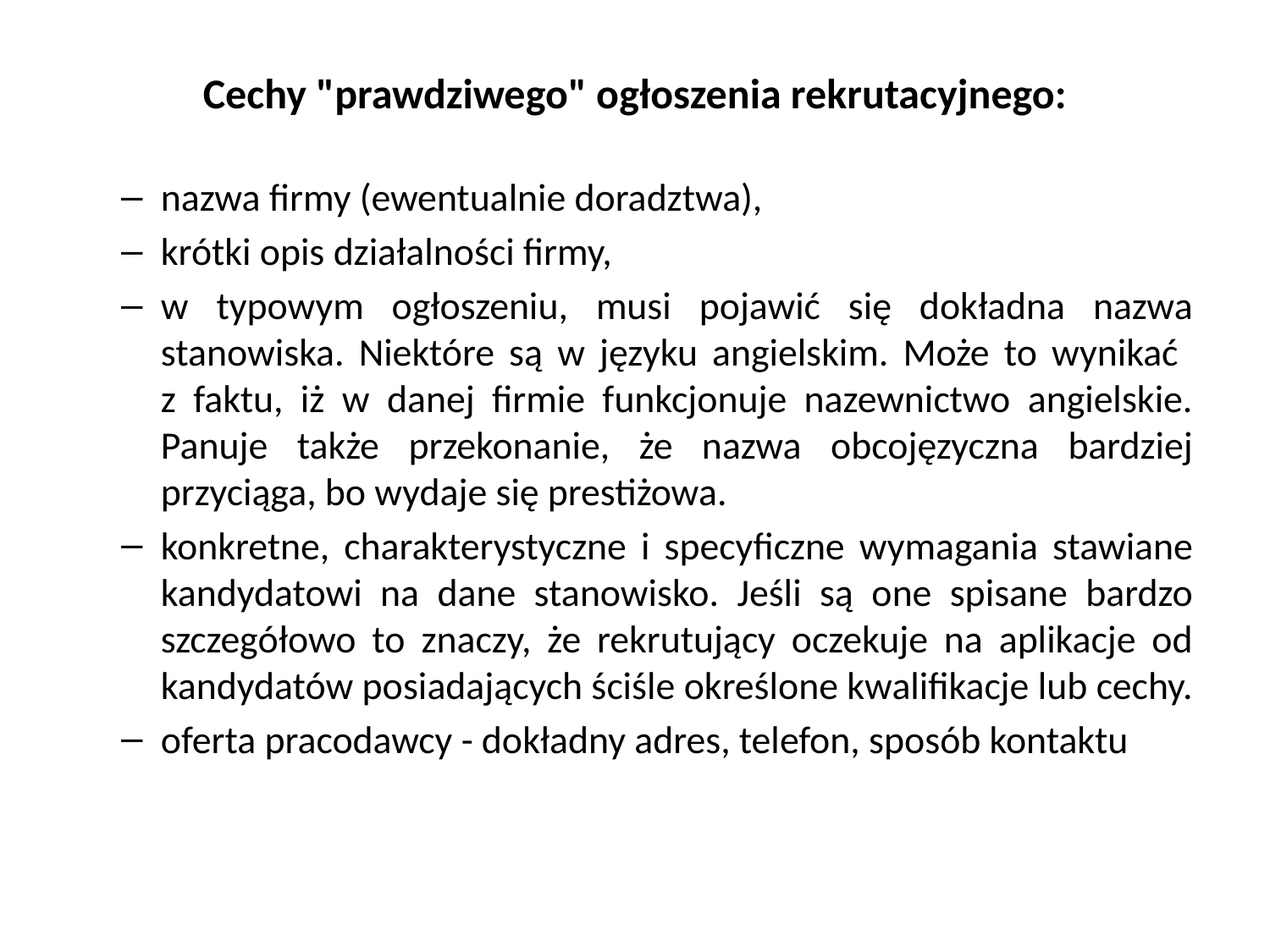

# Cechy "prawdziwego" ogłoszenia rekrutacyjnego:
nazwa firmy (ewentualnie doradztwa),
krótki opis działalności firmy,
w typowym ogłoszeniu, musi pojawić się dokładna nazwa stanowiska. Niektóre są w języku angielskim. Może to wynikać
z faktu, iż w danej firmie funkcjonuje nazewnictwo angielskie. Panuje także przekonanie, że nazwa obcojęzyczna bardziej przyciąga, bo wydaje się prestiżowa.
konkretne, charakterystyczne i specyficzne wymagania stawiane kandydatowi na dane stanowisko. Jeśli są one spisane bardzo szczegółowo to znaczy, że rekrutujący oczekuje na aplikacje od kandydatów posiadających ściśle określone kwalifikacje lub cechy.
oferta pracodawcy - dokładny adres, telefon, sposób kontaktu